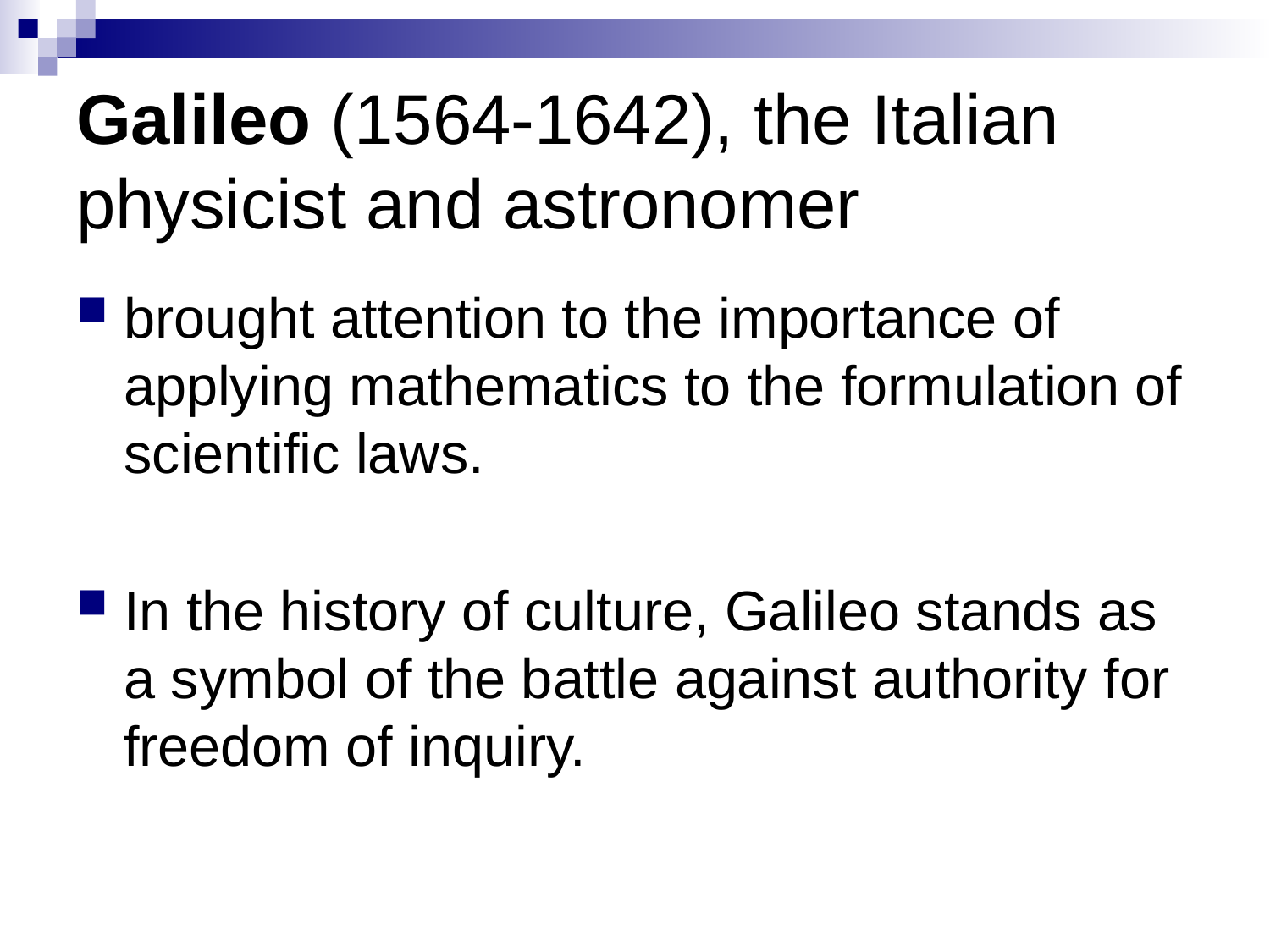

# Galileo (1564-1642), the Italian physicist and astronomer
brought attention to the importance of applying mathematics to the formulation of scientific laws.

In the history of culture, Galileo stands as a symbol of the battle against authority for freedom of inquiry.